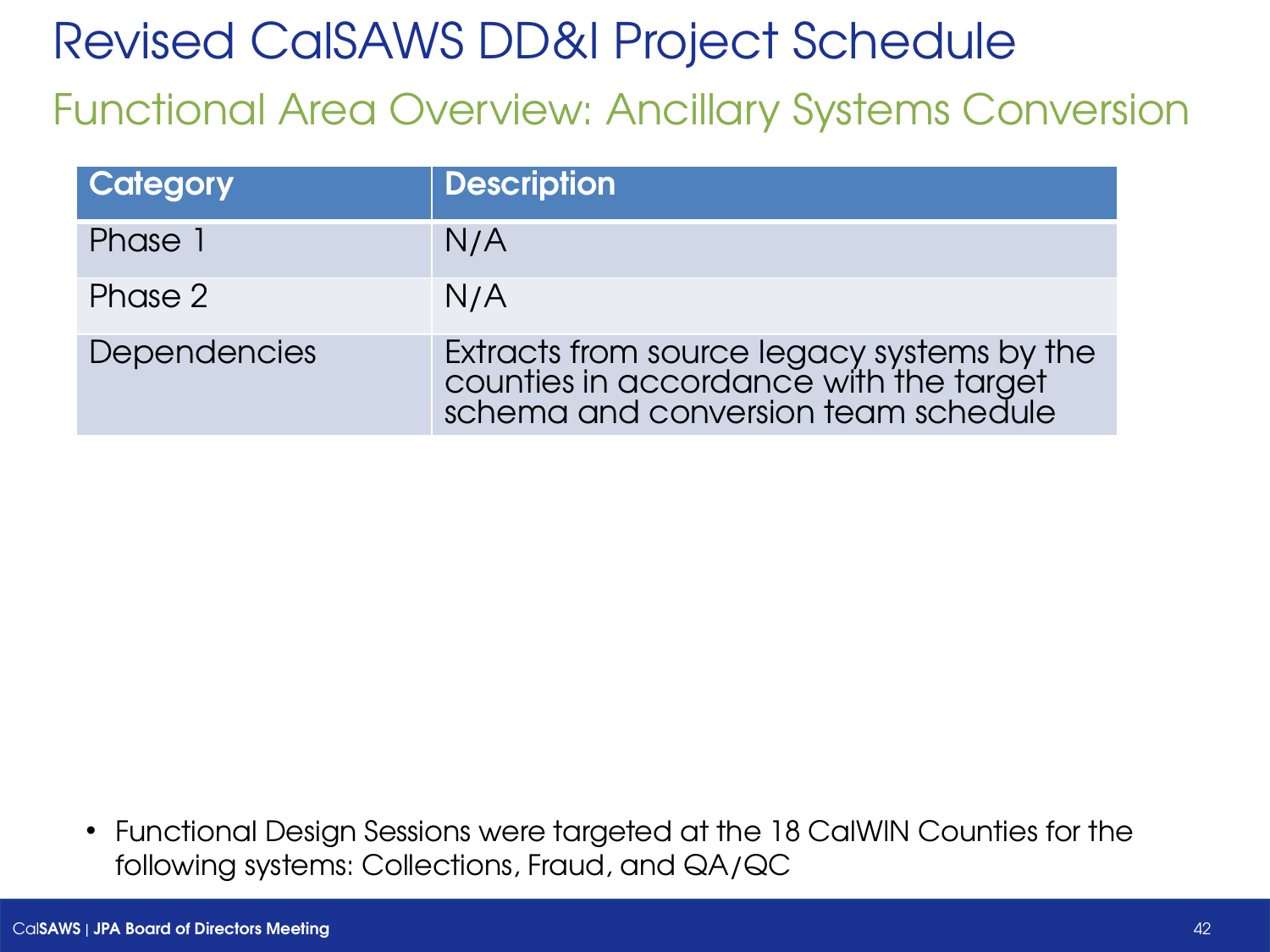

# Revised CalSAWS DD&I Project Schedule
Functional Area Overview: Ancillary Systems Conversion
| Category | Description |
| --- | --- |
| Phase 1 | N/A |
| Phase 2 | N/A |
| Dependencies | Extracts from source legacy systems by the counties in accordance with the target schema and conversion team schedule |
Functional Design Sessions were targeted at the 18 CalWIN Counties for the following systems: Collections, Fraud, and QA/QC